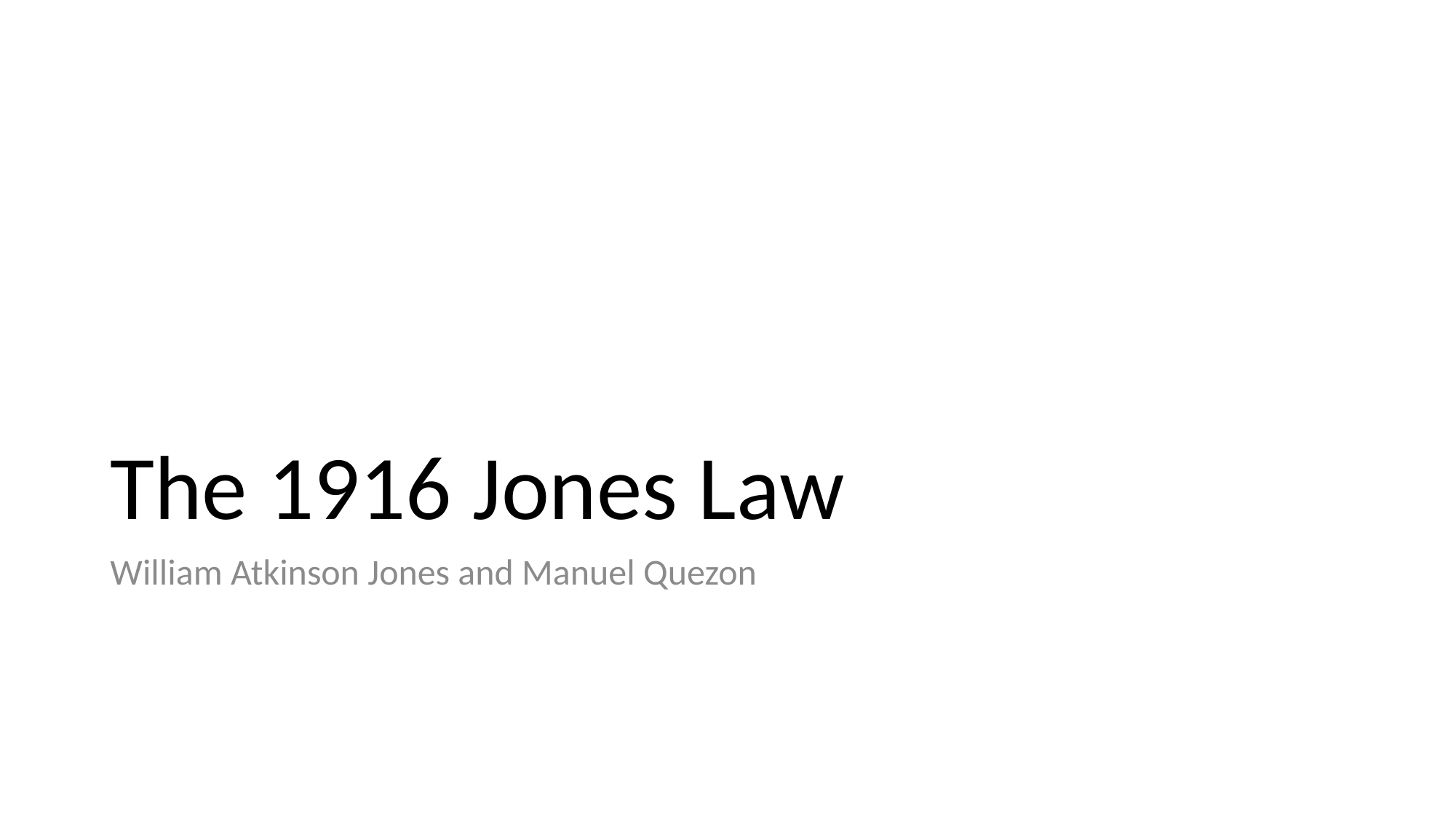

# The 1916 Jones Law
William Atkinson Jones and Manuel Quezon